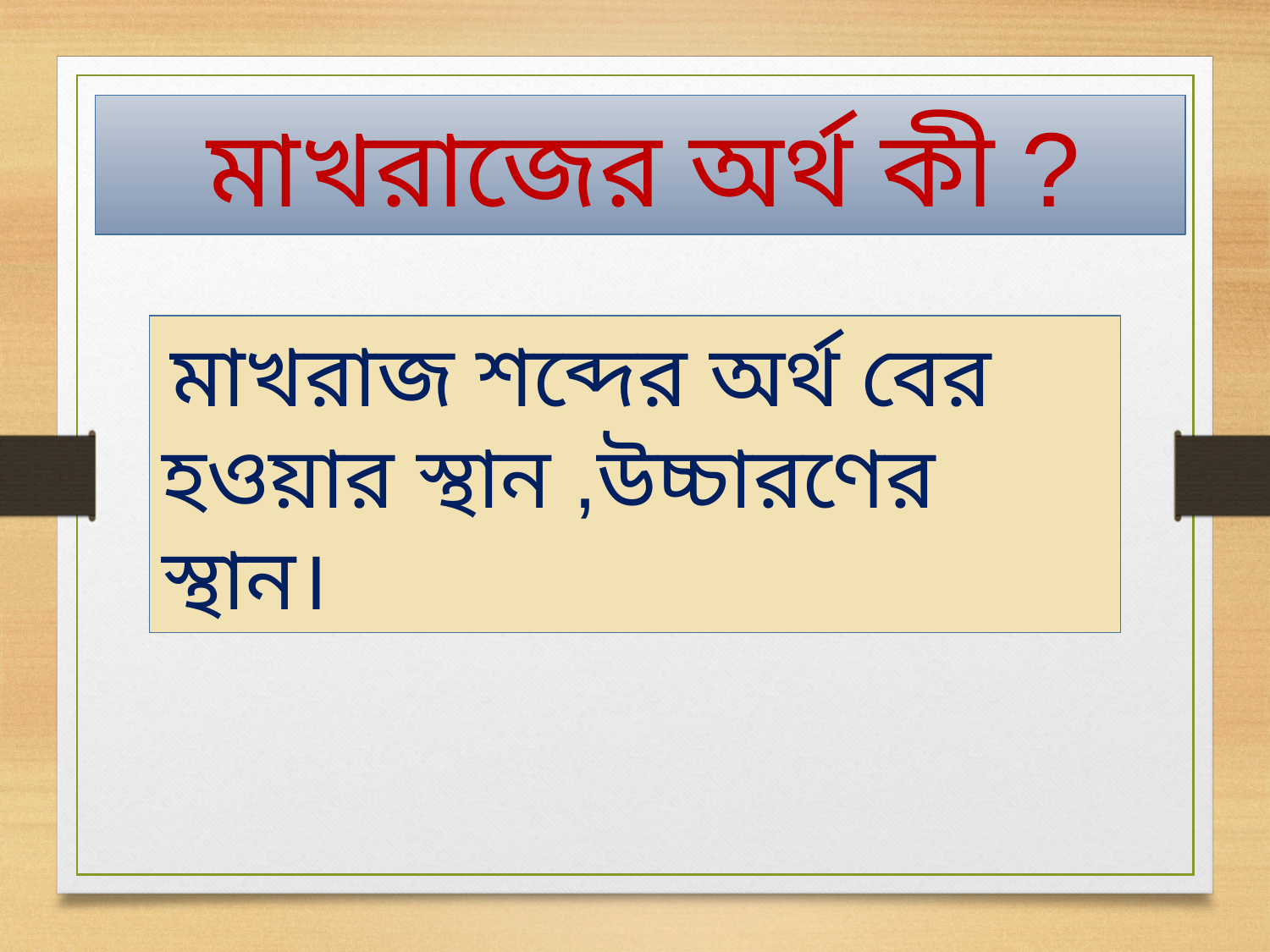

মাখরাজের অর্থ কী ?
 মাখরাজ শব্দের অর্থ বের হওয়ার স্থান ,উচ্চারণের স্থান।